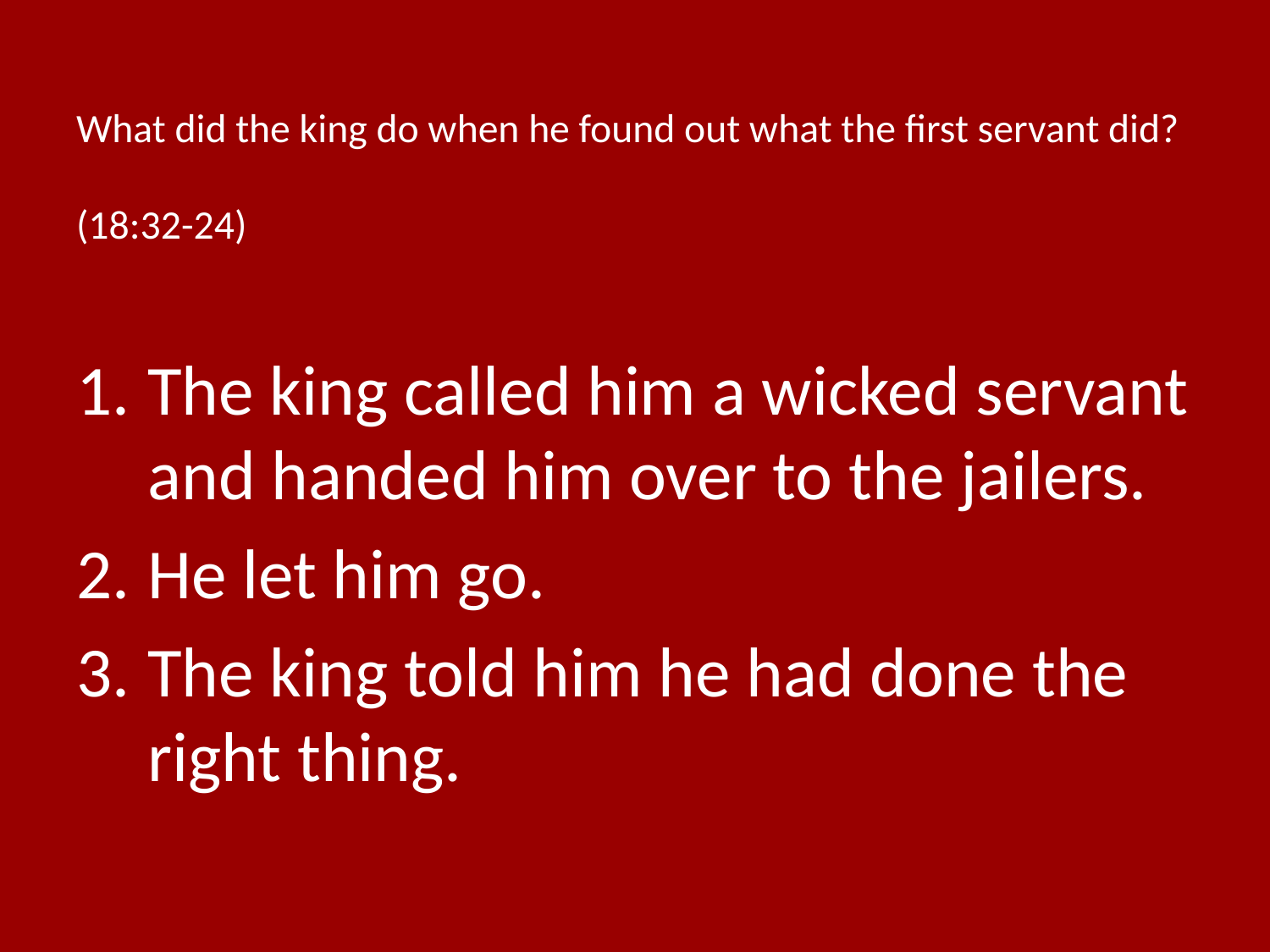

# What did the king do when he found out what the first servant did? (18:32-24)
The king called him a wicked servant and handed him over to the jailers.
He let him go.
The king told him he had done the right thing.